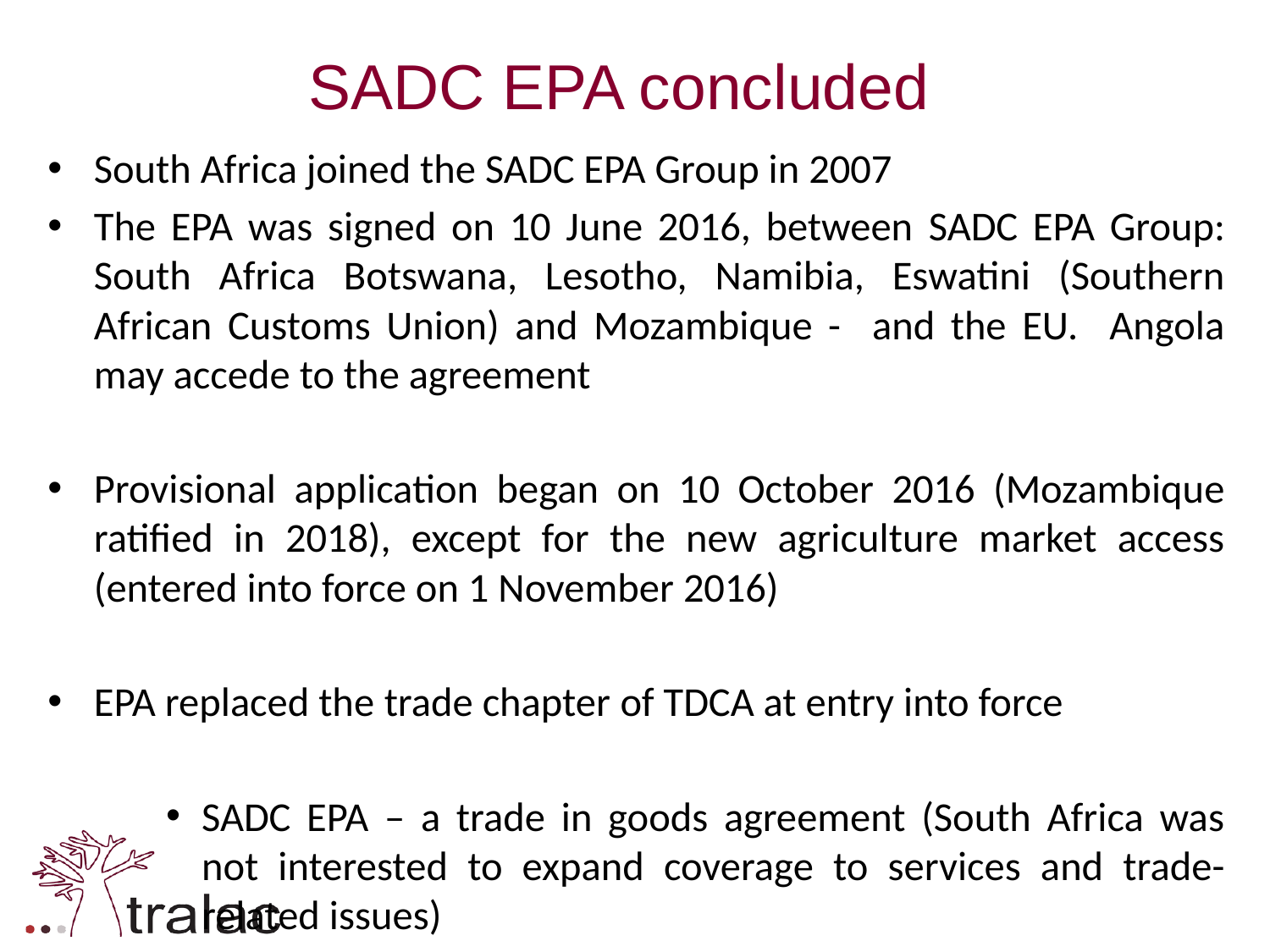

# SADC EPA concluded
South Africa joined the SADC EPA Group in 2007
The EPA was signed on 10 June 2016, between SADC EPA Group: South Africa Botswana, Lesotho, Namibia, Eswatini (Southern African Customs Union) and Mozambique -  and the EU.  Angola may accede to the agreement

Provisional application began on 10 October 2016 (Mozambique ratified in 2018), except for the new agriculture market access (entered into force on 1 November 2016)

EPA replaced the trade chapter of TDCA at entry into force

SADC EPA – a trade in goods agreement (South Africa was not interested to expand coverage to services and trade-related issues)